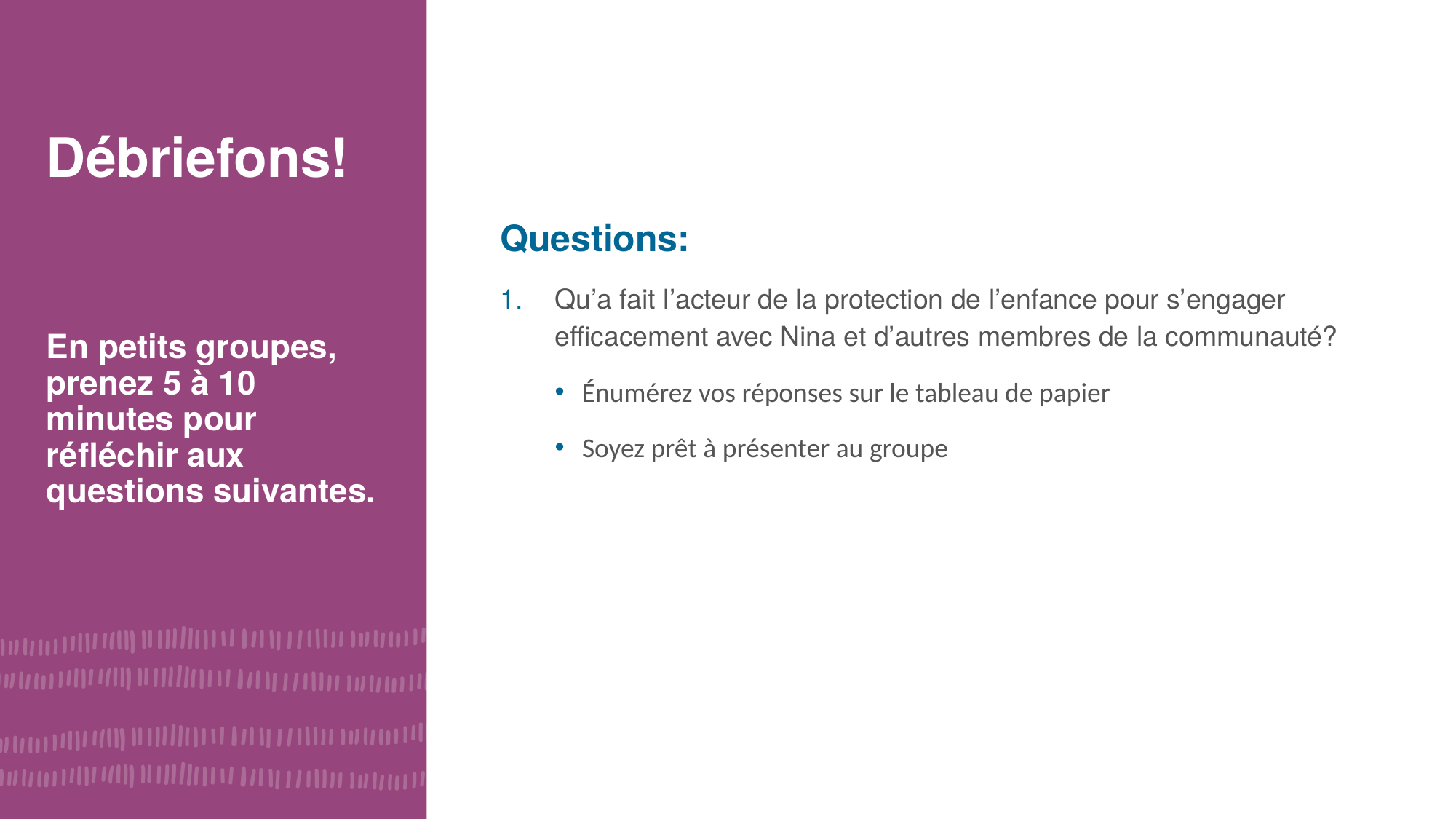

Débriefons!

En petits groupes, prenez 5 à 10 minutes pour réfléchir aux questions suivantes.

Questions:
Qu’a fait l’acteur de la protection de l’enfance pour s’engager efficacement avec Nina et d’autres membres de la communauté?
Énumérez vos réponses sur le tableau de papier
Soyez prêt à présenter au groupe